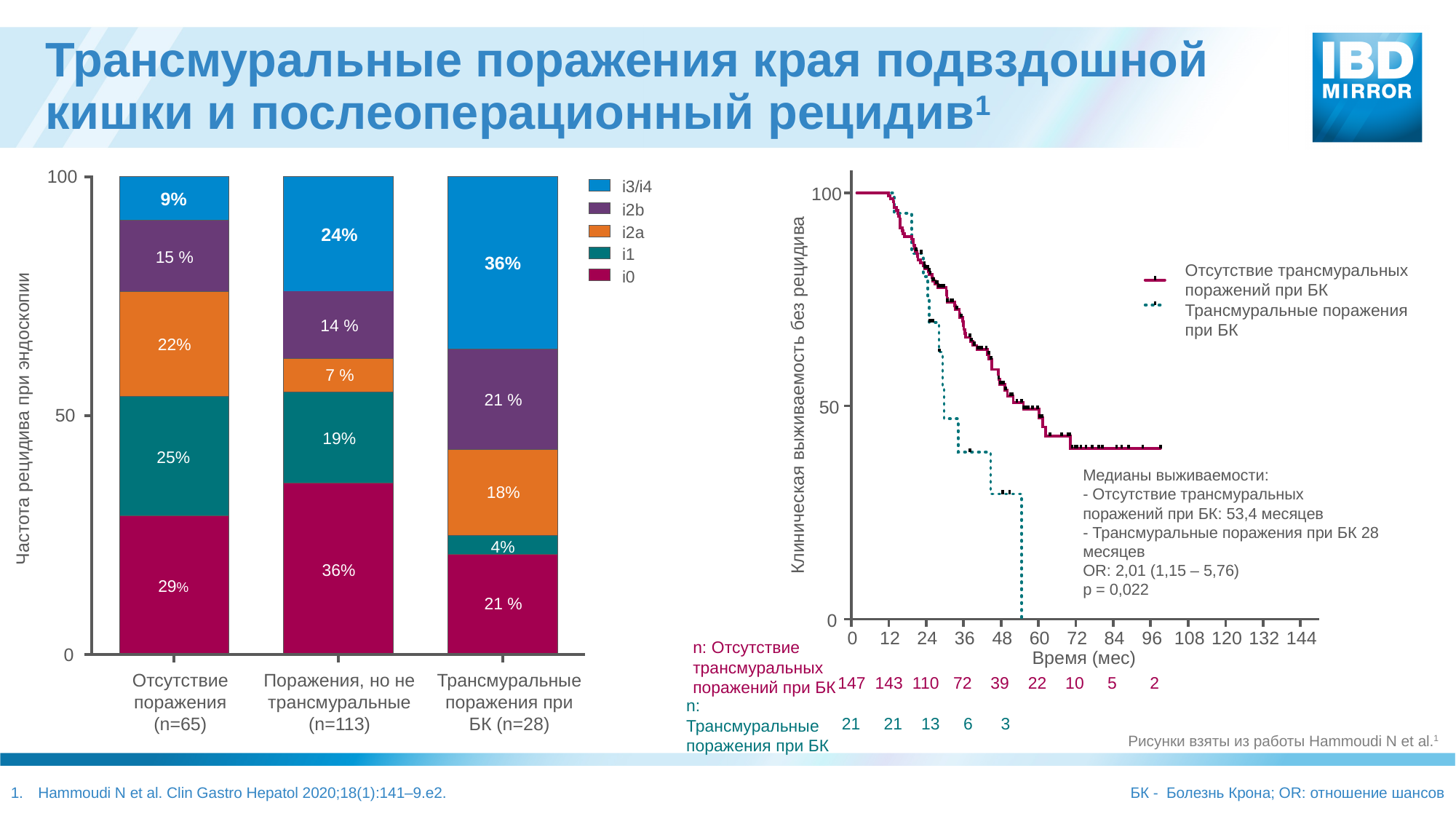

# Трансмуральные поражения края подвздошной кишки и послеоперационный рецидив1
100

Частота рецидива при эндоскопии
i3
/
i4
9%
36%

24%

100

i2
b

15 %
i2
а

i1

Отсутствие трансмуральных поражений при БК
Трансмуральные поражения при БК

i0

14 %

22%

21 %

7 %

Клиническая выживаемость без рецидива

19%

50
25%

50

18%

Медианы выживаемости:
- Отсутствие трансмуральных поражений при БК: 53,4 месяцев
- Трансмуральные поражения при БК 28 месяцев
OR: 2,01 (1,15 – 5,76)
p = 0,022

36%

29%

4%

21 %
0

0
12
24
36
48
60
72
84
96
108
120
132
144
n: Отсутствие трансмуральных поражений при БК
Время (мес)
0

Поражения, но не трансмуральные (n=113)
Отсутствие поражения (n=65)
Трансмуральные поражения при БК (n=28)
147  143  110   72    39    22    10     5       2
n: Трансмуральные поражения при БК
21     21    13     6      3
Рисунки взяты из работы Hammoudi N et al.1
БК -  Болезнь Крона; OR: отношение шансов
Hammoudi N et al. Clin Gastro Hepatol 2020;18(1):141–9.e2.